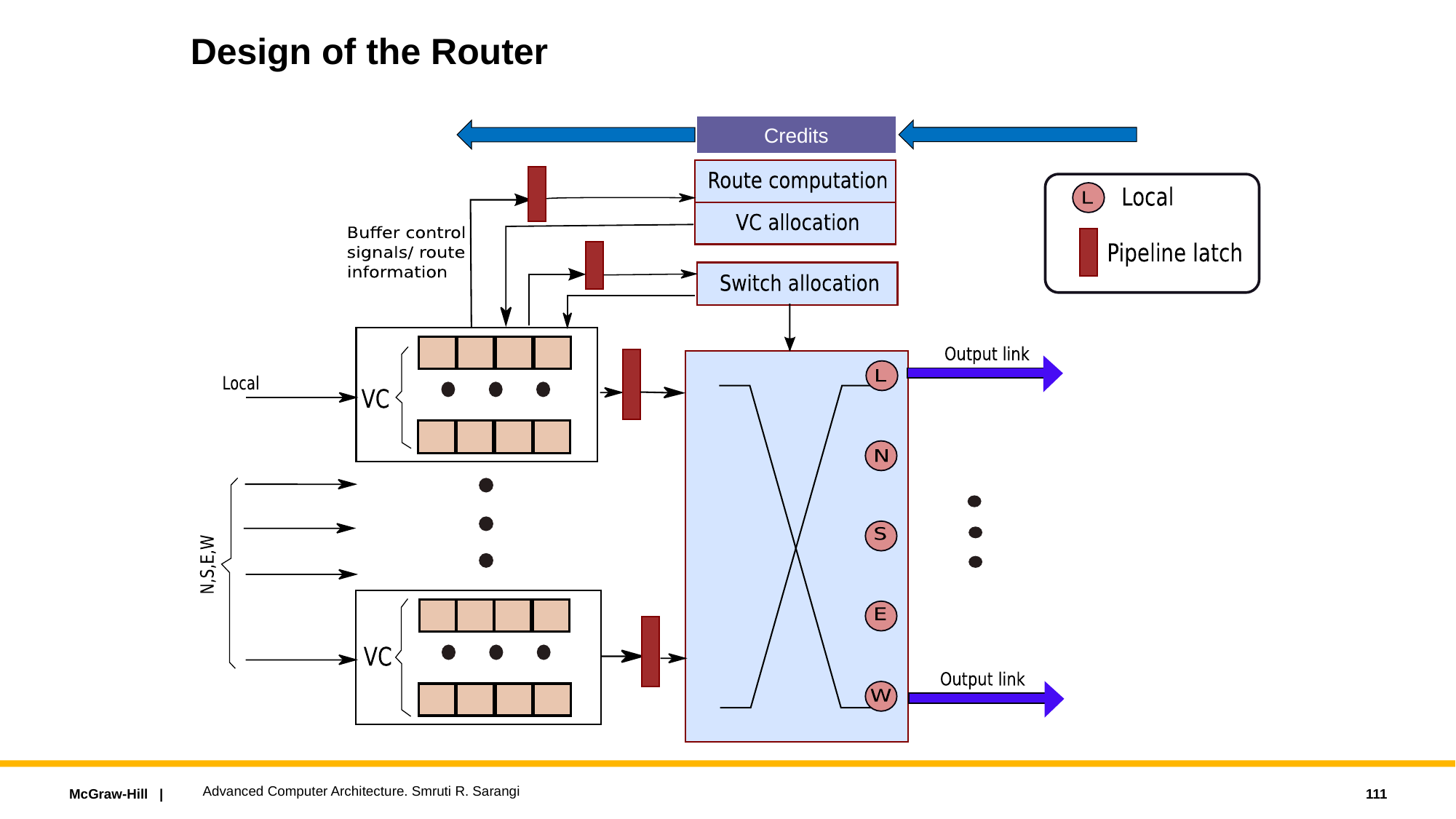

# Design of the Router
Credits

Advanced Computer Architecture. Smruti R. Sarangi
111